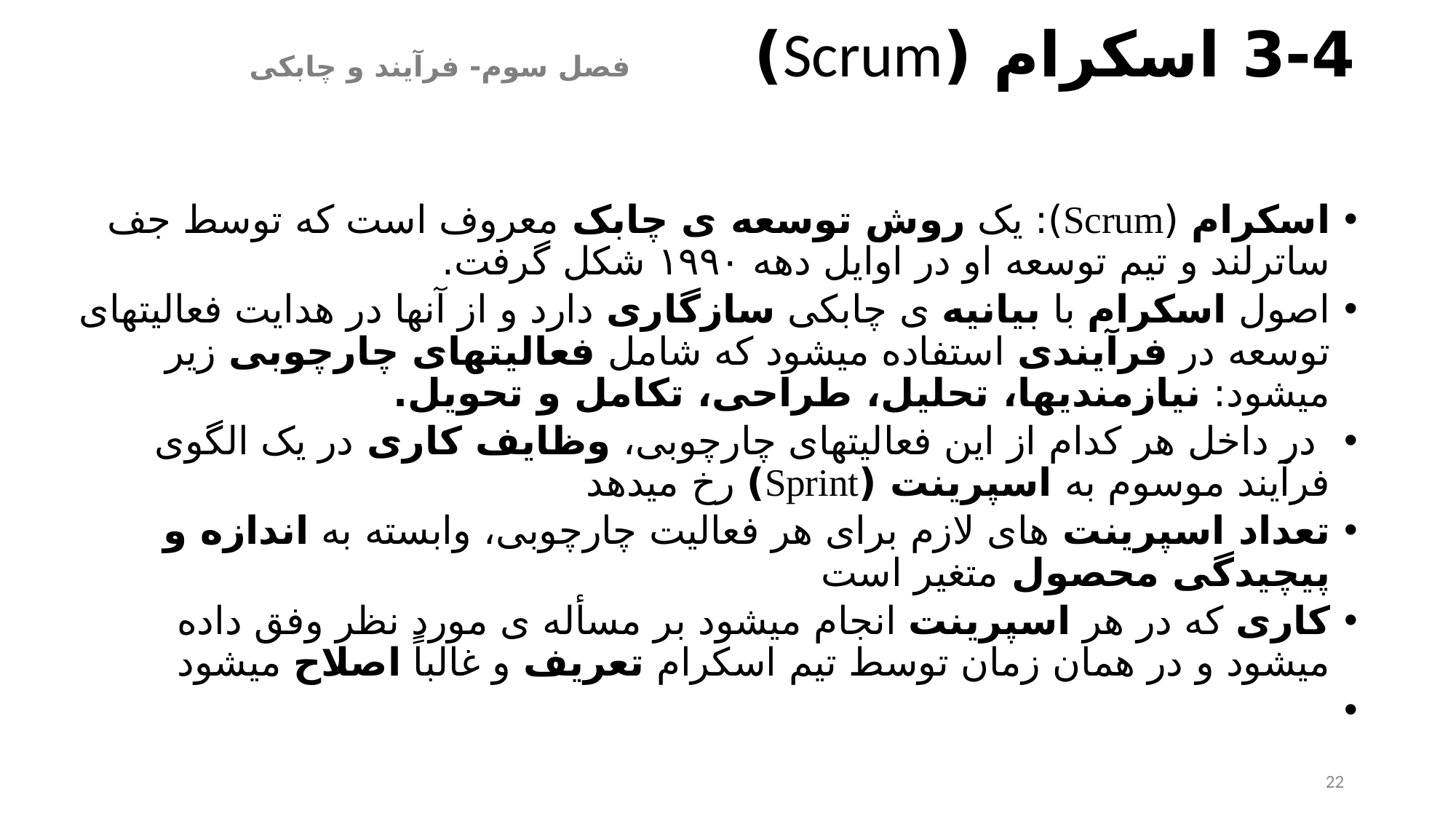

# 3-4	 اسکرام (Scrum)				     فصل سوم- فرآیند و چابکی

اسکرام (Scrum): یک روش توسعه ی چابک معروف است که توسط جف ساترلند و تیم توسعه او در اوایل دهه ۱۹۹۰ شکل گرفت.
اصول اسکرام با بیانیه ی چابکی سازگاری دارد و از آنها در هدایت فعالیتهای توسعه در فرآیندی استفاده میشود که شامل فعالیتهای چارچوبی زیر میشود: نیازمندیها، تحلیل، طراحی، تکامل و تحویل.
 در داخل هر کدام از این فعالیتهای چارچوبی، وظایف کاری در یک الگوی فرآیند موسوم به اسپرینت (Sprint) رخ میدهد
تعداد اسپرینت های لازم برای هر فعالیت چارچوبی، وابسته به اندازه و پیچیدگی محصول متغیر است
کاری که در هر اسپرینت انجام میشود بر مسأله ی مورد نظر وفق داده میشود و در همان زمان توسط تیم اسکرام تعریف و غالباً اصلاح میشود

22